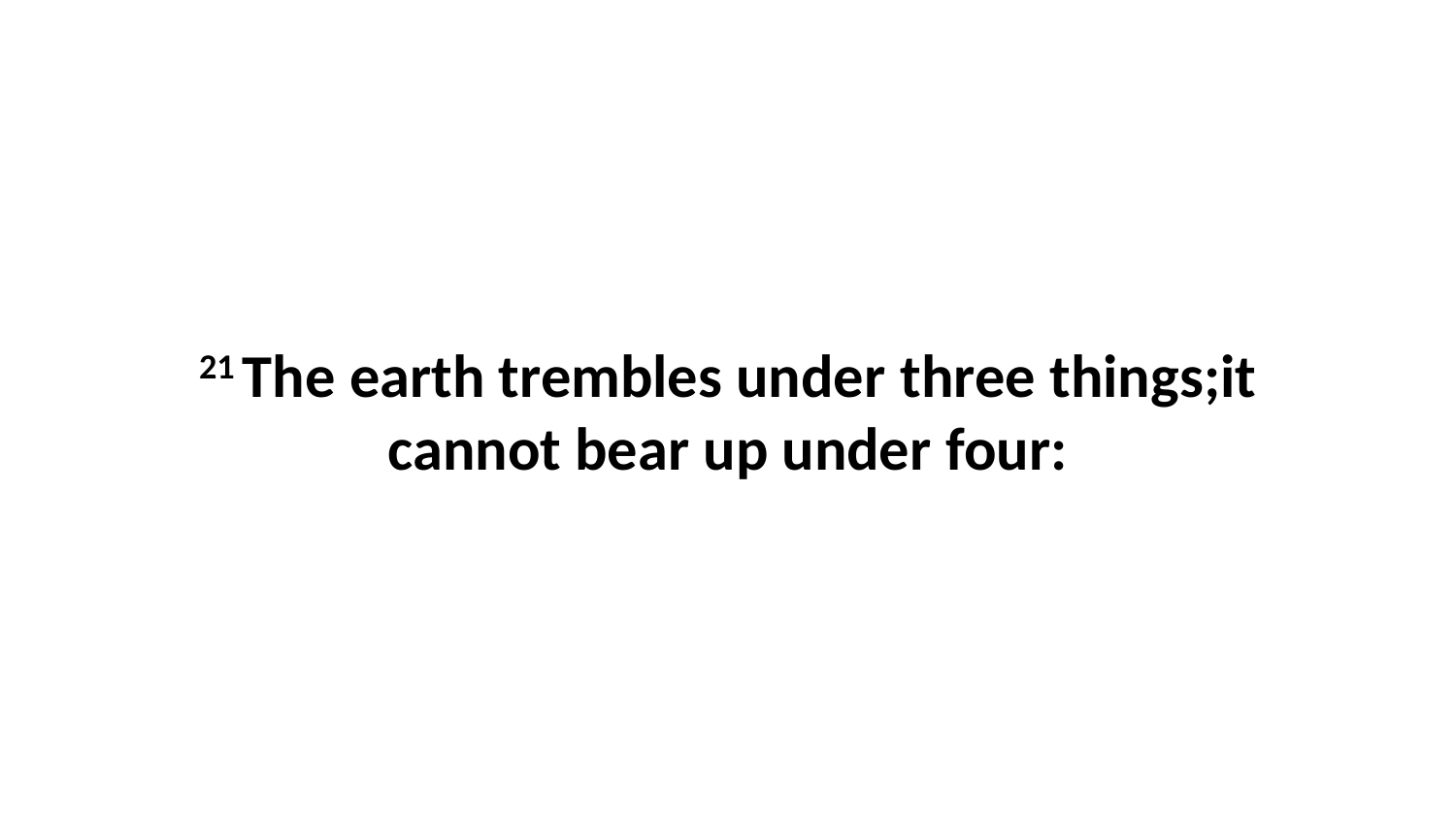

21 The earth trembles under three things;it cannot bear up under four: